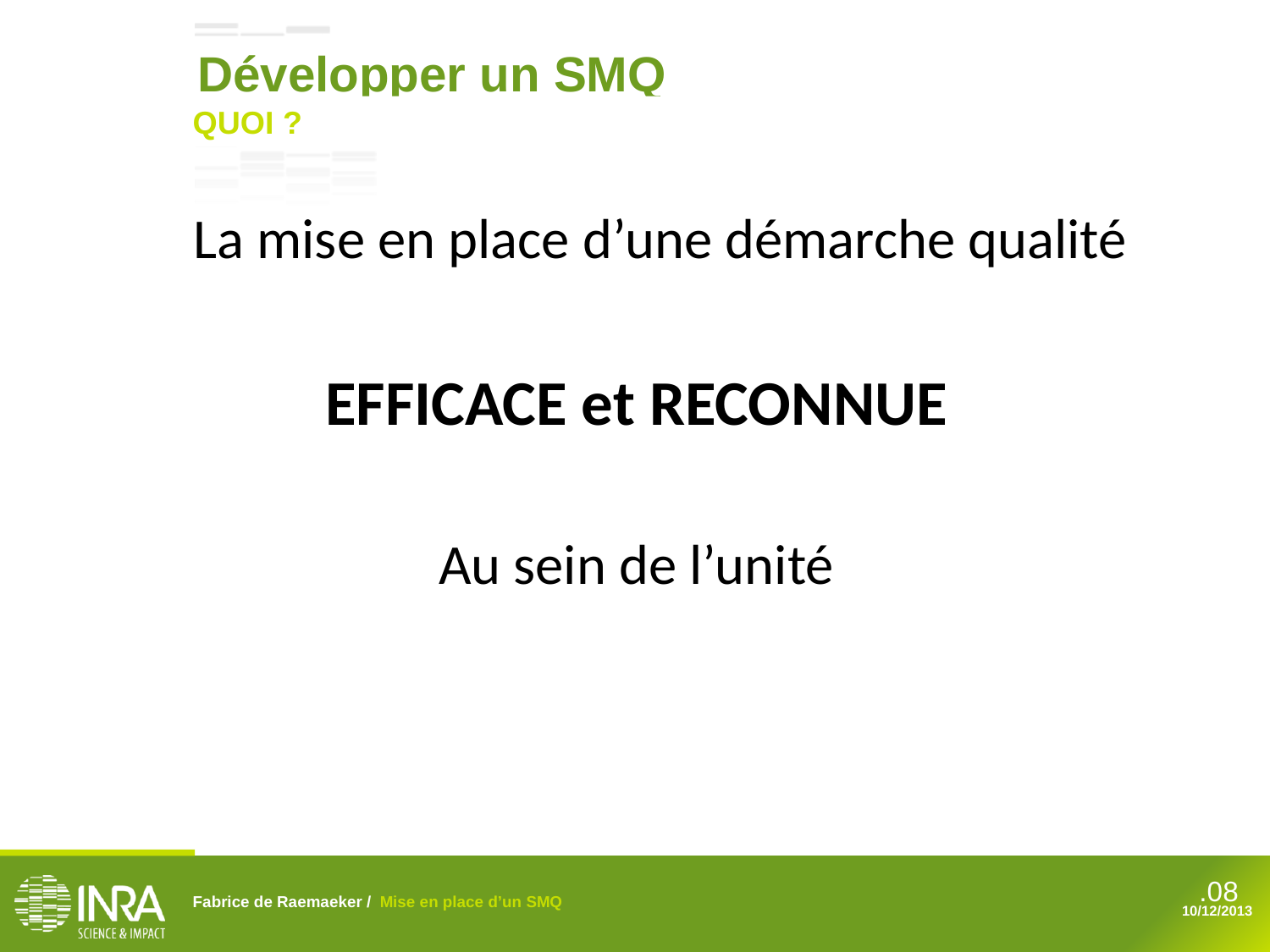

Développer un SMQ
QUOI ?
	La mise en place d’une démarche qualité

EFFICACE et RECONNUE

Au sein de l’unité
Fabrice de Raemaeker /  Mise en place d’un SMQ

10/12/2013